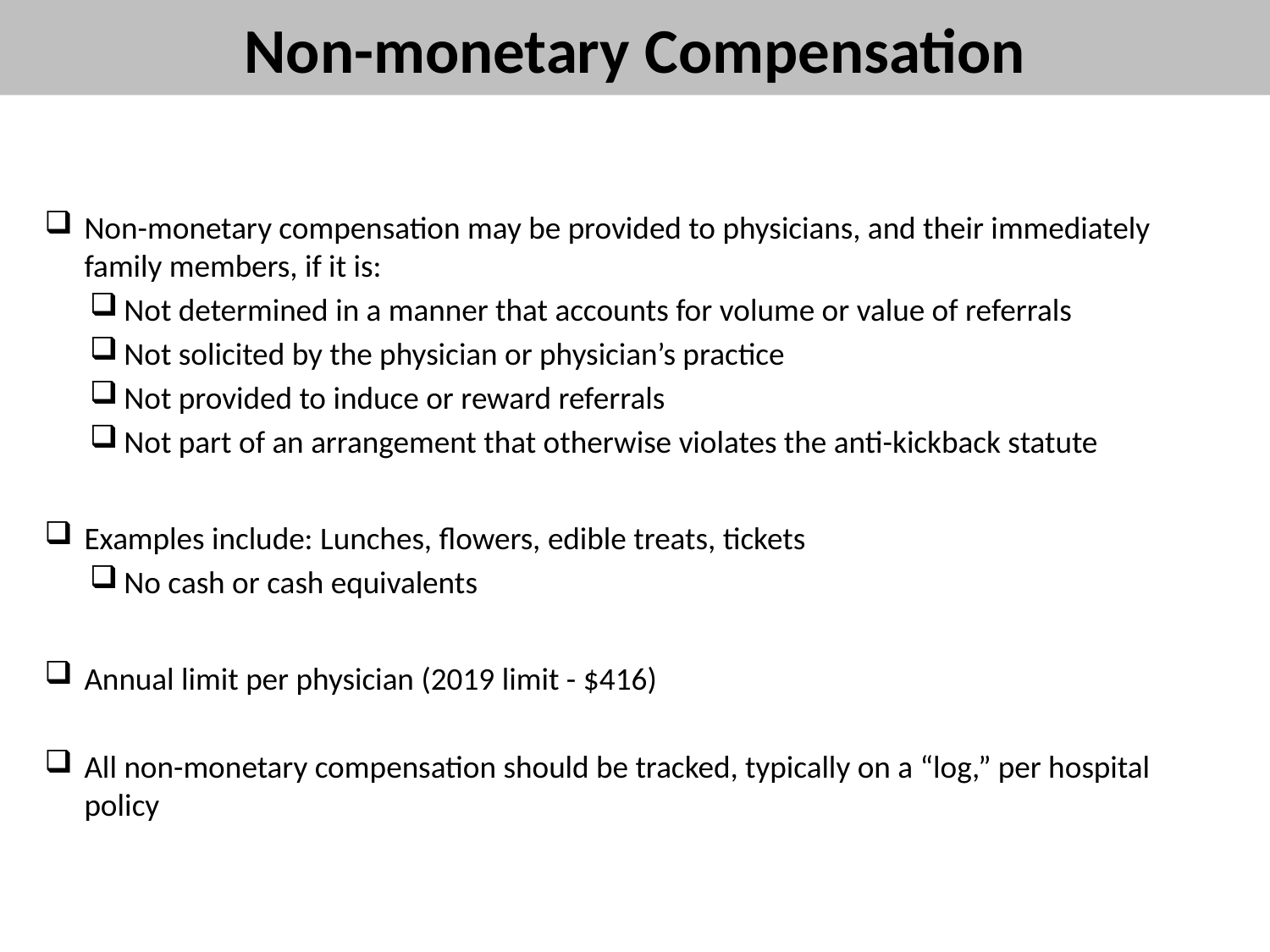

# Non-monetary Compensation
Non-monetary compensation may be provided to physicians, and their immediately family members, if it is:
Not determined in a manner that accounts for volume or value of referrals
Not solicited by the physician or physician’s practice
Not provided to induce or reward referrals
Not part of an arrangement that otherwise violates the anti-kickback statute

Examples include: Lunches, flowers, edible treats, tickets
No cash or cash equivalents

Annual limit per physician (2019 limit - $416)

All non-monetary compensation should be tracked, typically on a “log,” per hospital policy